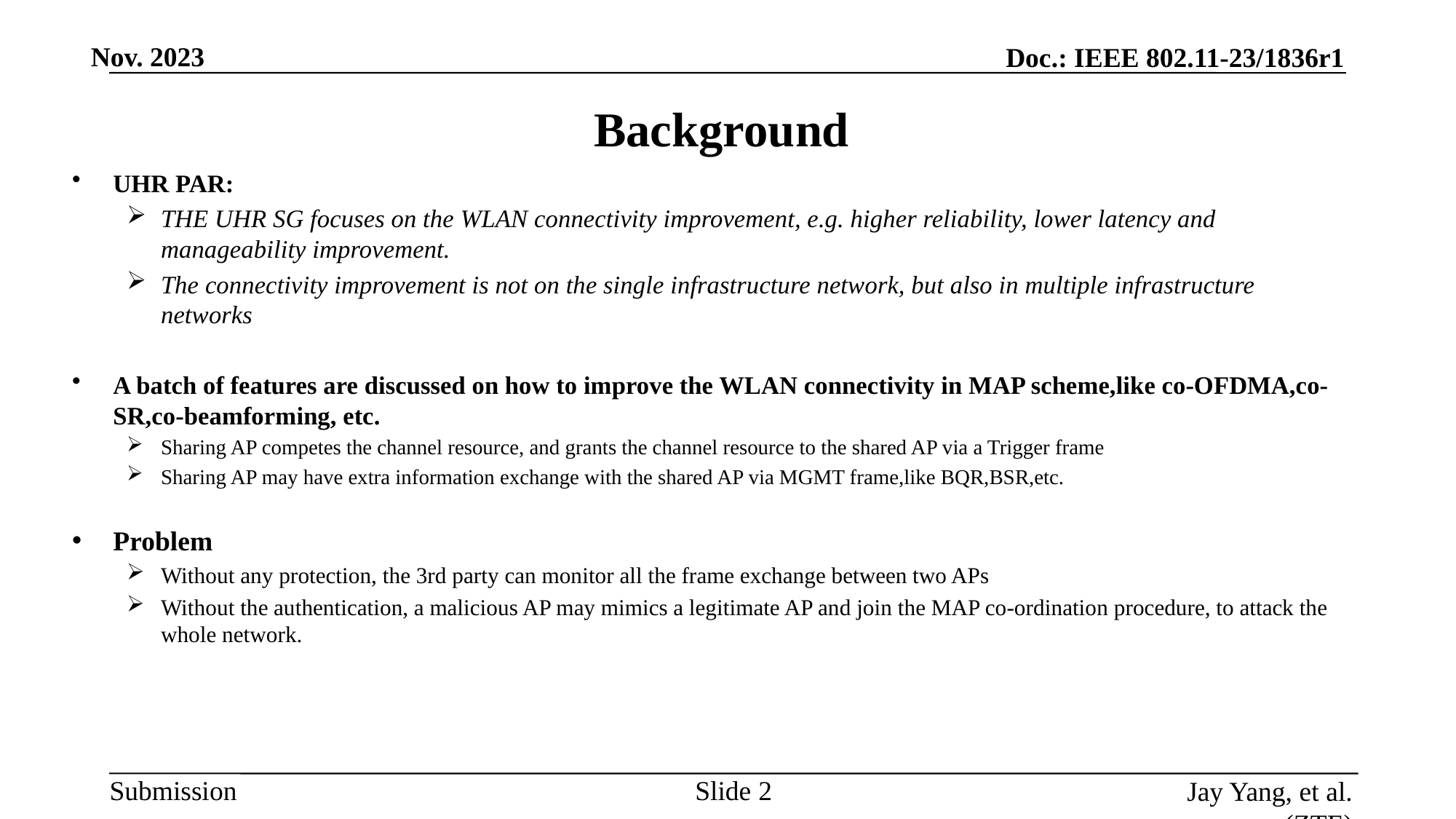

# Background
UHR PAR:
THE UHR SG focuses on the WLAN connectivity improvement, e.g. higher reliability, lower latency and manageability improvement.
The connectivity improvement is not on the single infrastructure network, but also in multiple infrastructure networks

A batch of features are discussed on how to improve the WLAN connectivity in MAP scheme,like co-OFDMA,co-SR,co-beamforming, etc.
Sharing AP competes the channel resource, and grants the channel resource to the shared AP via a Trigger frame
Sharing AP may have extra information exchange with the shared AP via MGMT frame,like BQR,BSR,etc.

Problem
Without any protection, the 3rd party can monitor all the frame exchange between two APs
Without the authentication, a malicious AP may mimics a legitimate AP and join the MAP co-ordination procedure, to attack the whole network.
Slide 2
Jay Yang, et al. (ZTE)